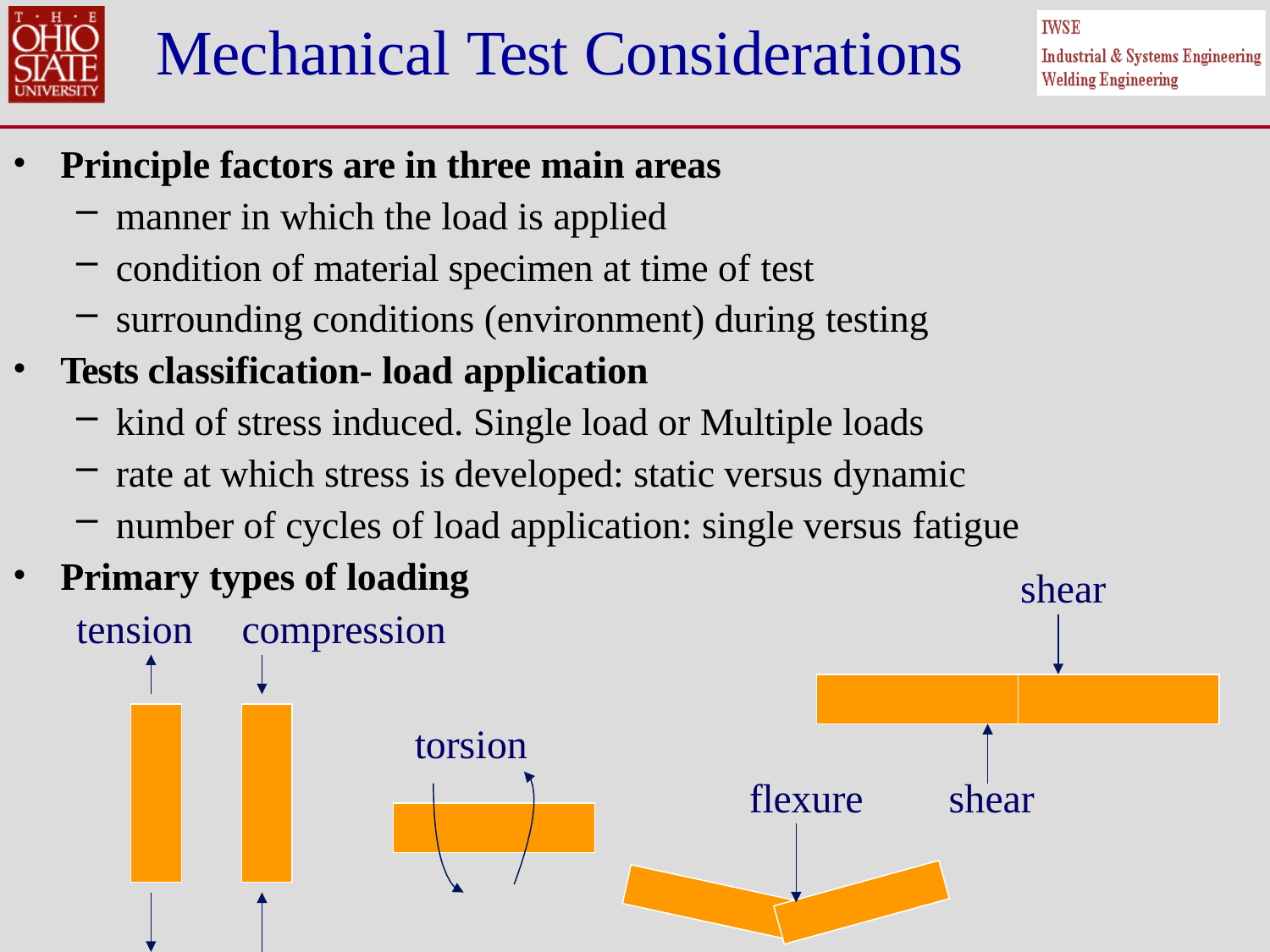

# Mechanical Test Considerations
Principle factors are in three main areas
manner in which the load is applied
condition of material specimen at time of test
surrounding conditions (environment) during testing
Tests classification- load application
kind of stress induced. Single load or Multiple loads
rate at which stress is developed: static versus dynamic
number of cycles of load application: single versus fatigue
•
•
Primary types of loading
tension	compression
•
shear

torsion

flexure
shear